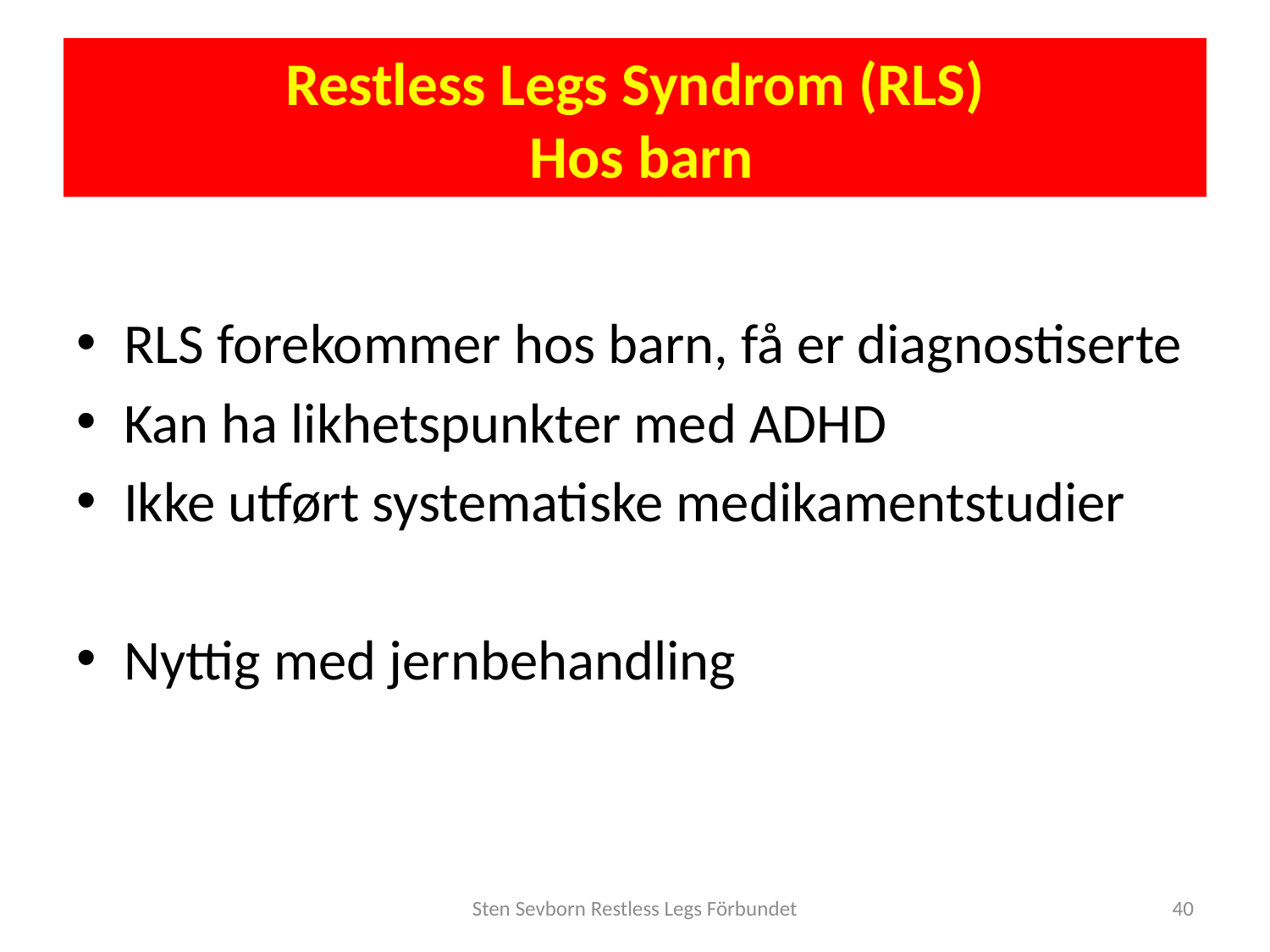

# Restless Legs Syndrom (RLS) Hos barn

RLS forekommer hos barn, få er diagnostiserte
Kan ha likhetspunkter med ADHD
Ikke utført systematiske medikamentstudier

Nyttig med jernbehandling
Sten Sevborn Restless Legs Förbundet
40